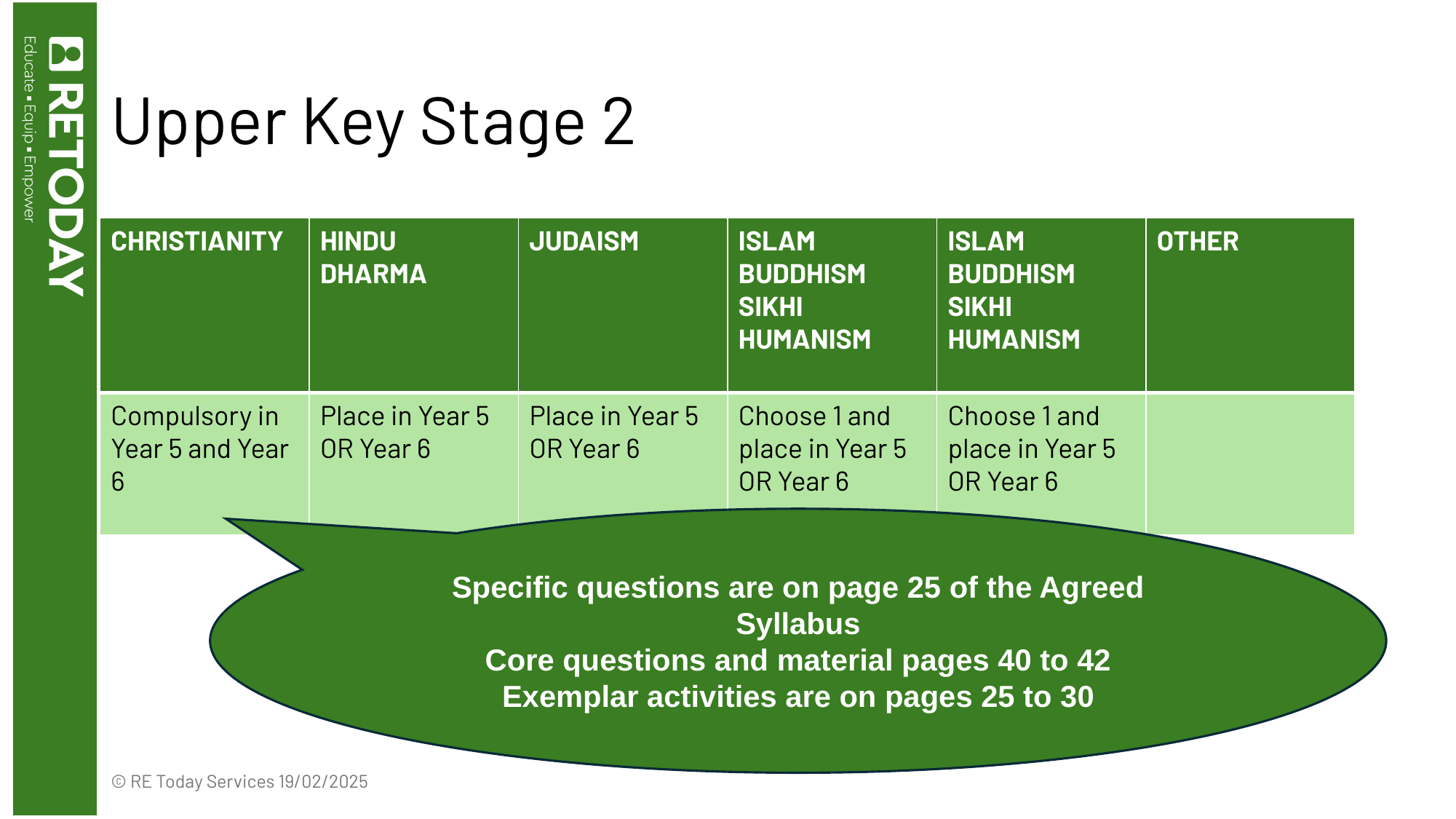

# Upper Key Stage 2
| CHRISTIANITY | HINDU DHARMA | JUDAISM | ISLAM BUDDHISM SIKHI HUMANISM | ISLAM BUDDHISM SIKHI HUMANISM | OTHER |
| --- | --- | --- | --- | --- | --- |
| Compulsory in Year 5 and Year 6 | Place in Year 5 OR Year 6 | Place in Year 5 OR Year 6 | Choose 1 and place in Year 5 OR Year 6 | Choose 1 and place in Year 5 OR Year 6 |  |
Specific questions are on page 25 of the Agreed Syllabus
Core questions and material pages 40 to 42
Exemplar activities are on pages 25 to 30
© RE Today Services 19/02/2025